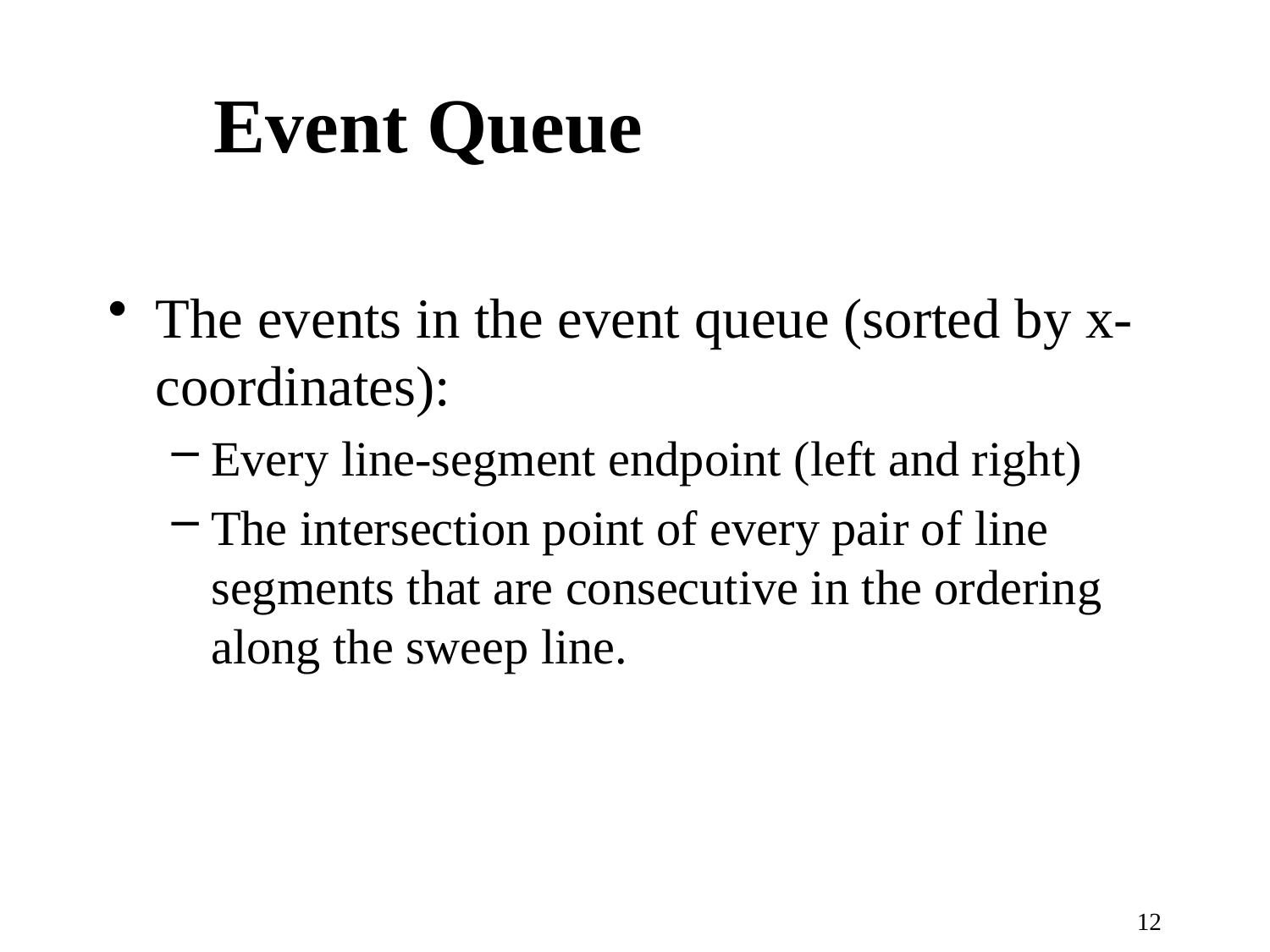

# Event Queue
The events in the event queue (sorted by x-coordinates):
Every line-segment endpoint (left and right)
The intersection point of every pair of line segments that are consecutive in the ordering along the sweep line.
12